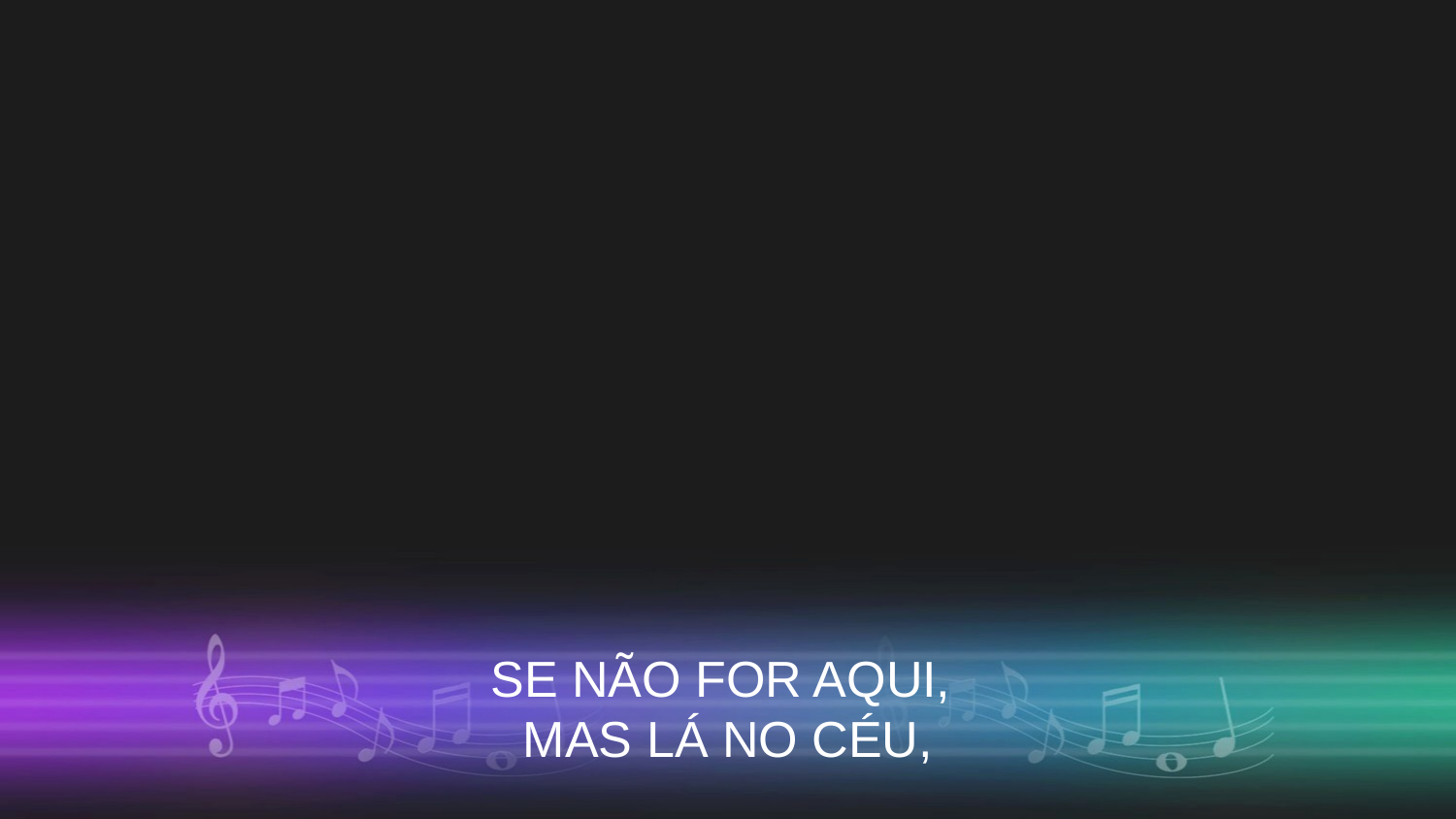

SE NÃO FOR AQUI,
MAS LÁ NO CÉU,